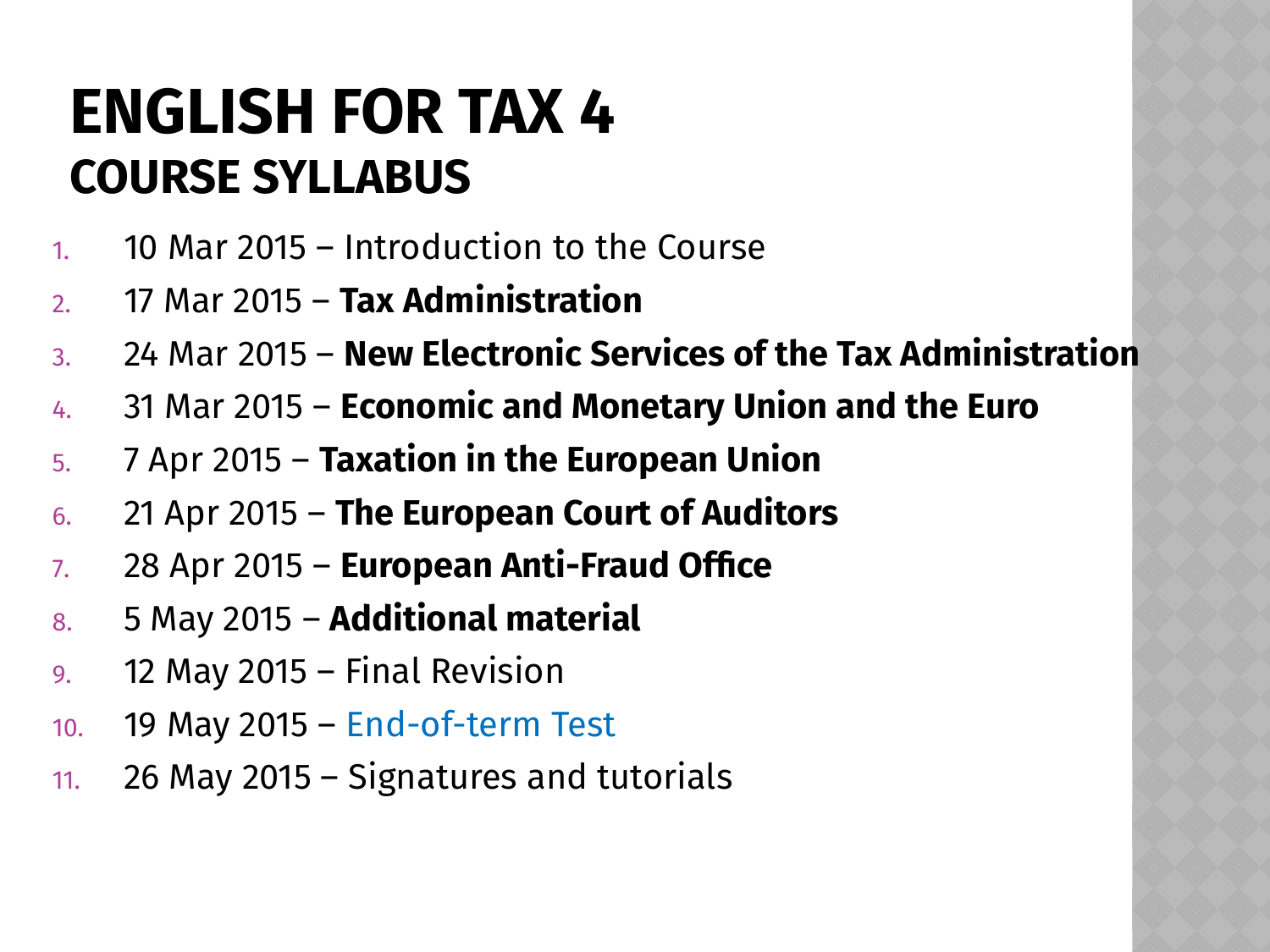

# English for Tax 4 course syllabus
10 Mar 2015 – Introduction to the Course
17 Mar 2015 – Tax Administration
24 Mar 2015 – New Electronic Services of the Tax Administration
31 Mar 2015 – Economic and Monetary Union and the Euro
7 Apr 2015 – Taxation in the European Union
21 Apr 2015 – The European Court of Auditors
28 Apr 2015 – European Anti-Fraud Office
5 May 2015 – Additional material
12 May 2015 – Final Revision
19 May 2015 – End-of-term Test
26 May 2015 – Signatures and tutorials